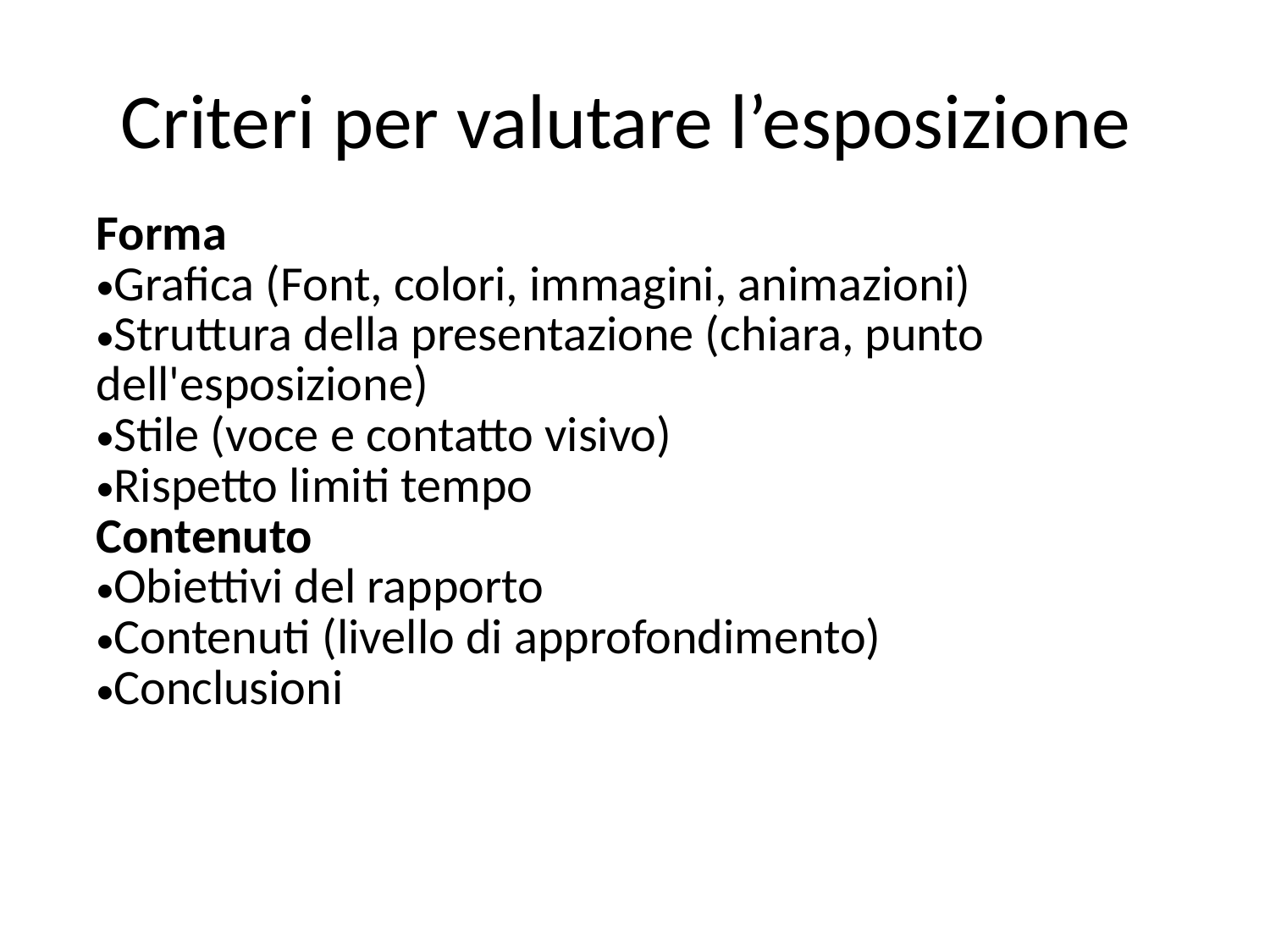

# Criteri per valutare l’esposizione
| Forma |
| --- |
| Grafica (Font, colori, immagini, animazioni) |
| Struttura della presentazione (chiara, punto dell'esposizione) |
| Stile (voce e contatto visivo) |
| Rispetto limiti tempo |
| Contenuto |
| Obiettivi del rapporto |
| Contenuti (livello di approfondimento) |
| Conclusioni |